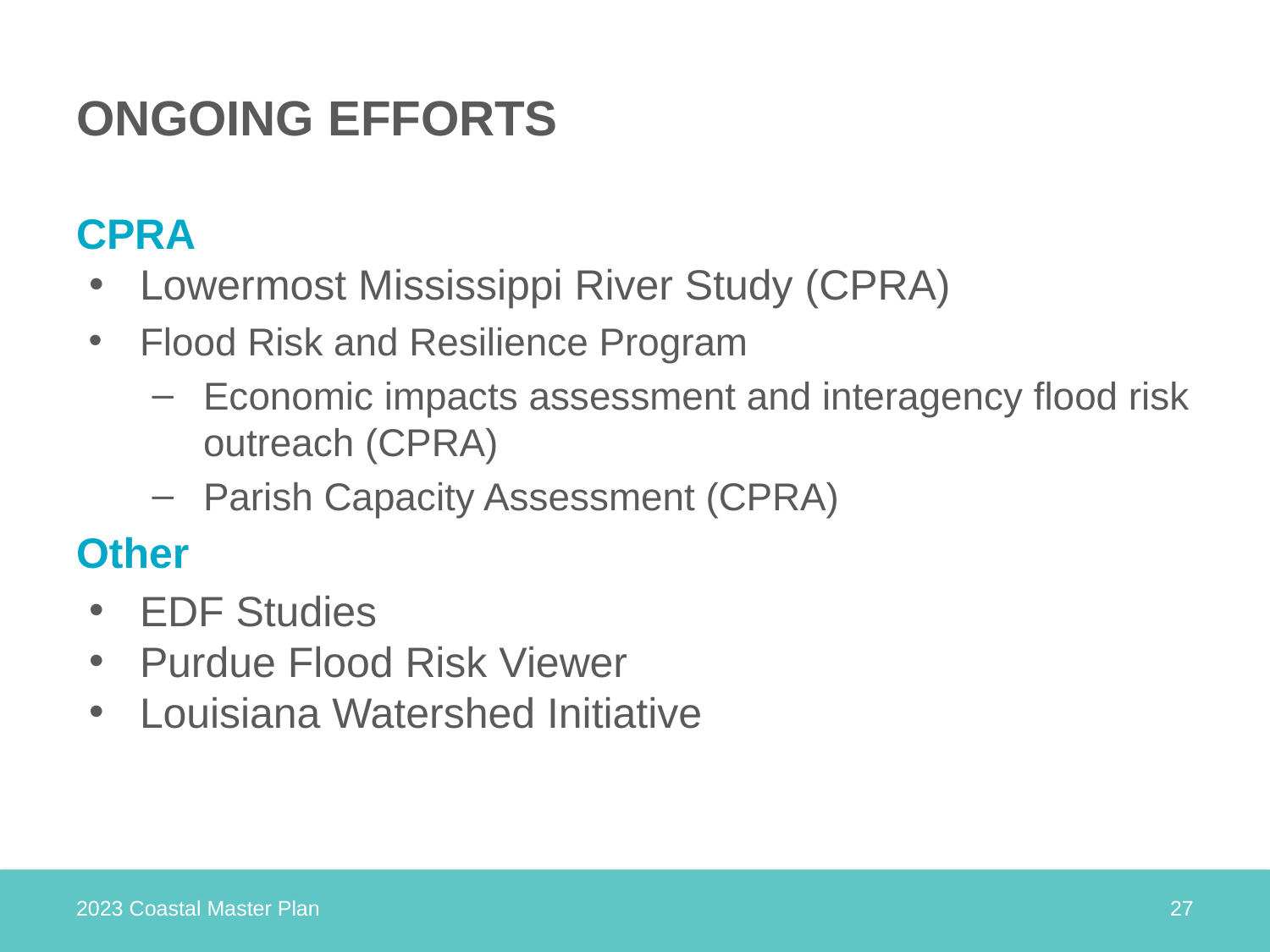

# ONGOING EFFORTS
CPRA
Lowermost Mississippi River Study (CPRA)
Flood Risk and Resilience Program
Economic impacts assessment and interagency flood risk outreach (CPRA)
Parish Capacity Assessment (CPRA)
Other
EDF Studies
Purdue Flood Risk Viewer
Louisiana Watershed Initiative

2023 Coastal Master Plan
27